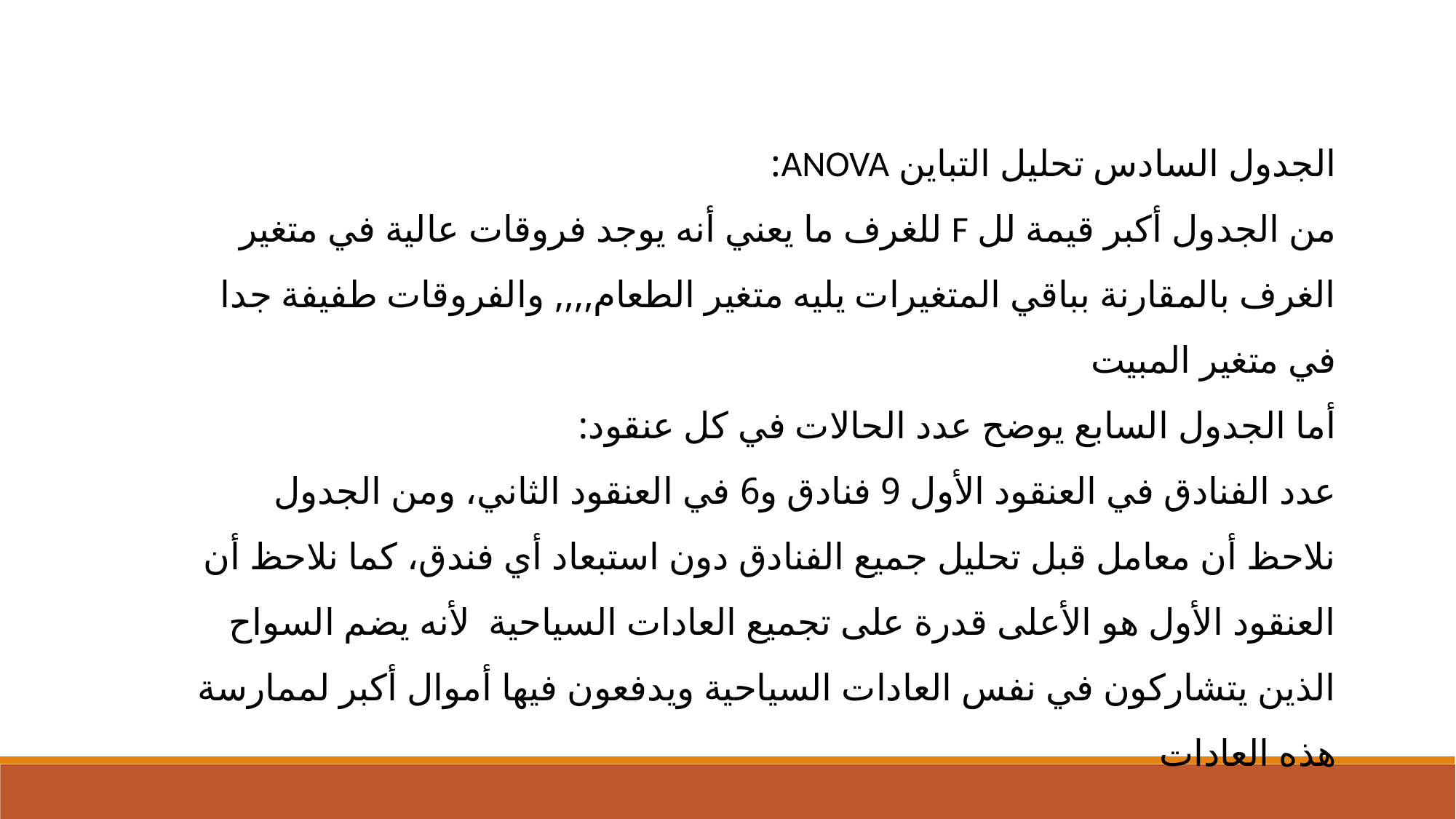

الجدول السادس تحليل التباين ANOVA:
من الجدول أكبر قيمة لل F للغرف ما يعني أنه يوجد فروقات عالية في متغير الغرف بالمقارنة بباقي المتغيرات يليه متغير الطعام,,,, والفروقات طفيفة جدا في متغير المبيت
أما الجدول السابع يوضح عدد الحالات في كل عنقود:
عدد الفنادق في العنقود الأول 9 فنادق و6 في العنقود الثاني، ومن الجدول نلاحظ أن معامل قبل تحليل جميع الفنادق دون استبعاد أي فندق، كما نلاحظ أن العنقود الأول هو الأعلى قدرة على تجميع العادات السياحية  لأنه يضم السواح الذين يتشاركون في نفس العادات السياحية ويدفعون فيها أموال أكبر لممارسة هذه العادات